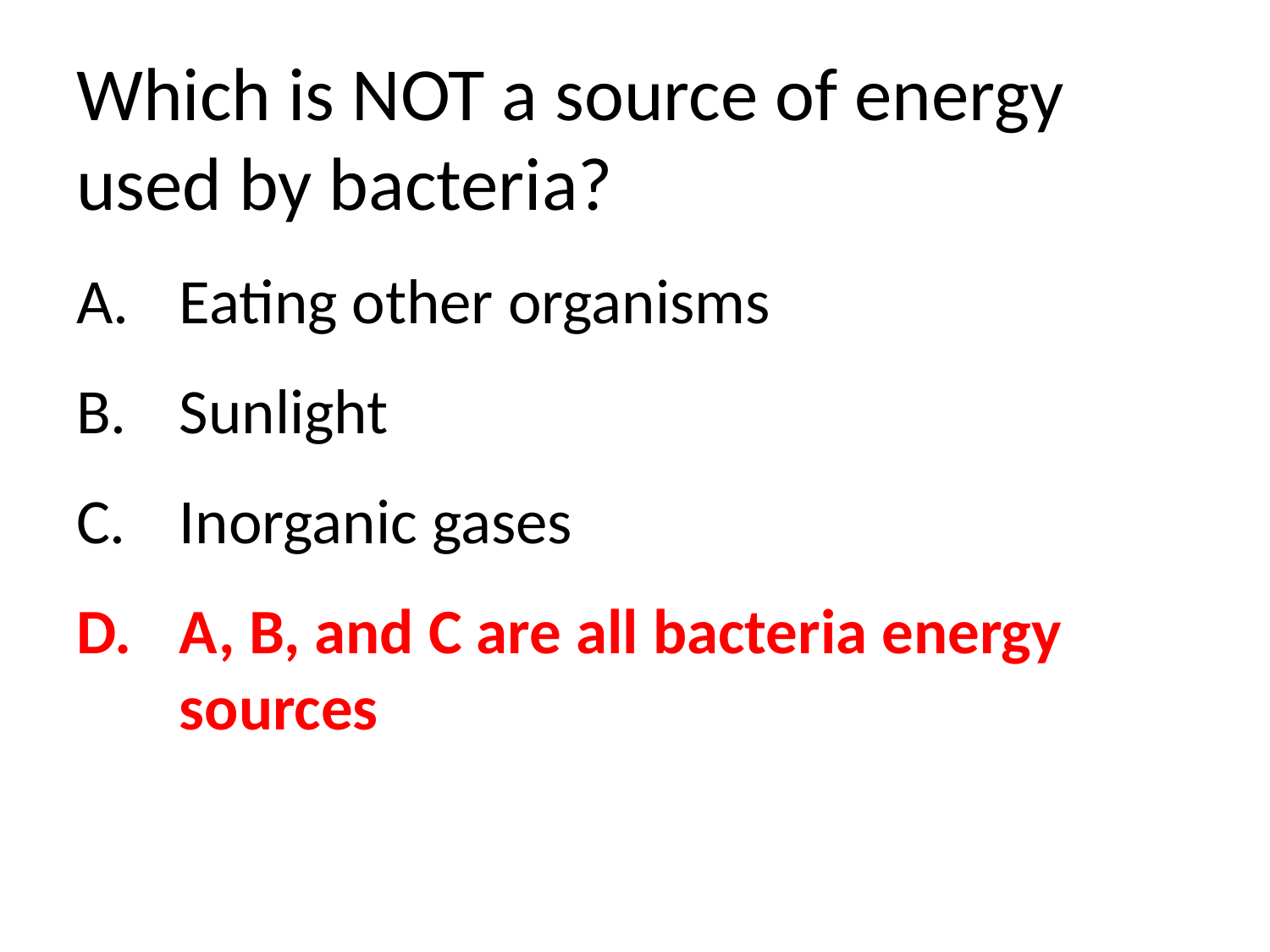

# Which is NOT a source of energy used by bacteria?
Eating other organisms
Sunlight
Inorganic gases
A, B, and C are all bacteria energy sources